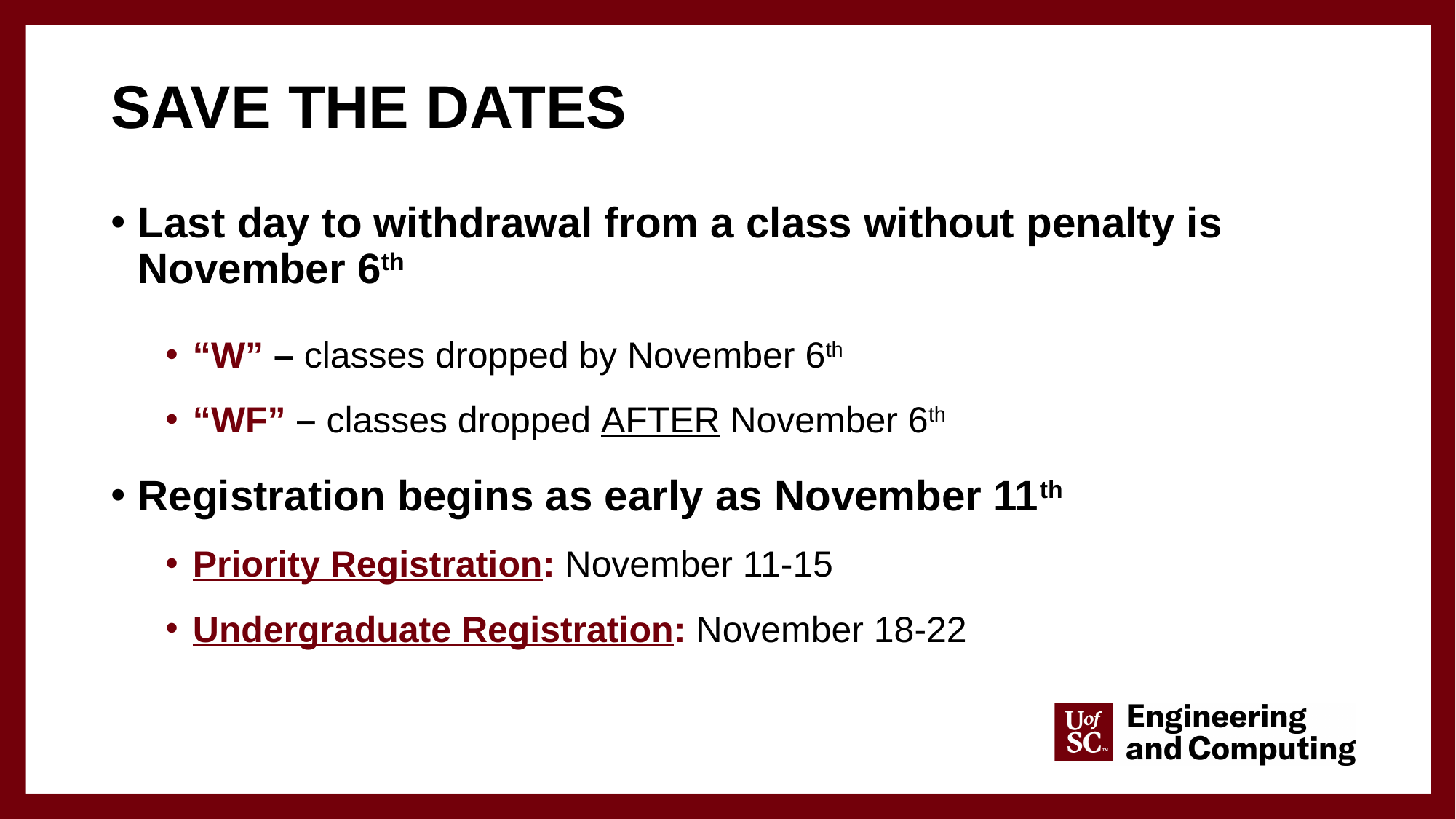

# Save the dates
Last day to withdrawal from a class without penalty is November 6th
“W” – classes dropped by November 6th
“WF” – classes dropped AFTER November 6th
Registration begins as early as November 11th
Priority Registration: November 11-15
Undergraduate Registration: November 18-22